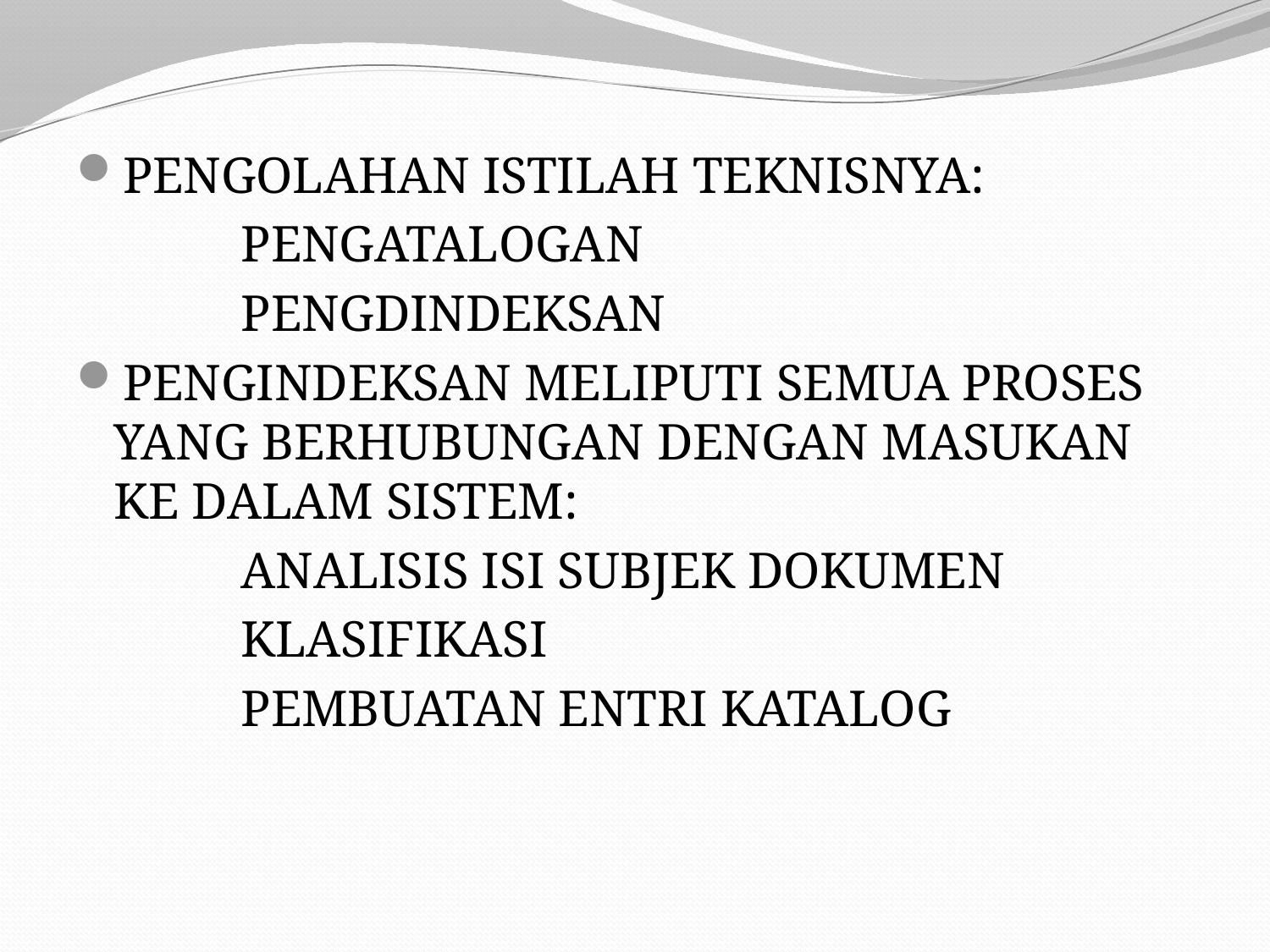

PENGOLAHAN ISTILAH TEKNISNYA:
		PENGATALOGAN
		PENGDINDEKSAN
PENGINDEKSAN MELIPUTI SEMUA PROSES YANG BERHUBUNGAN DENGAN MASUKAN KE DALAM SISTEM:
		ANALISIS ISI SUBJEK DOKUMEN
		KLASIFIKASI
		PEMBUATAN ENTRI KATALOG